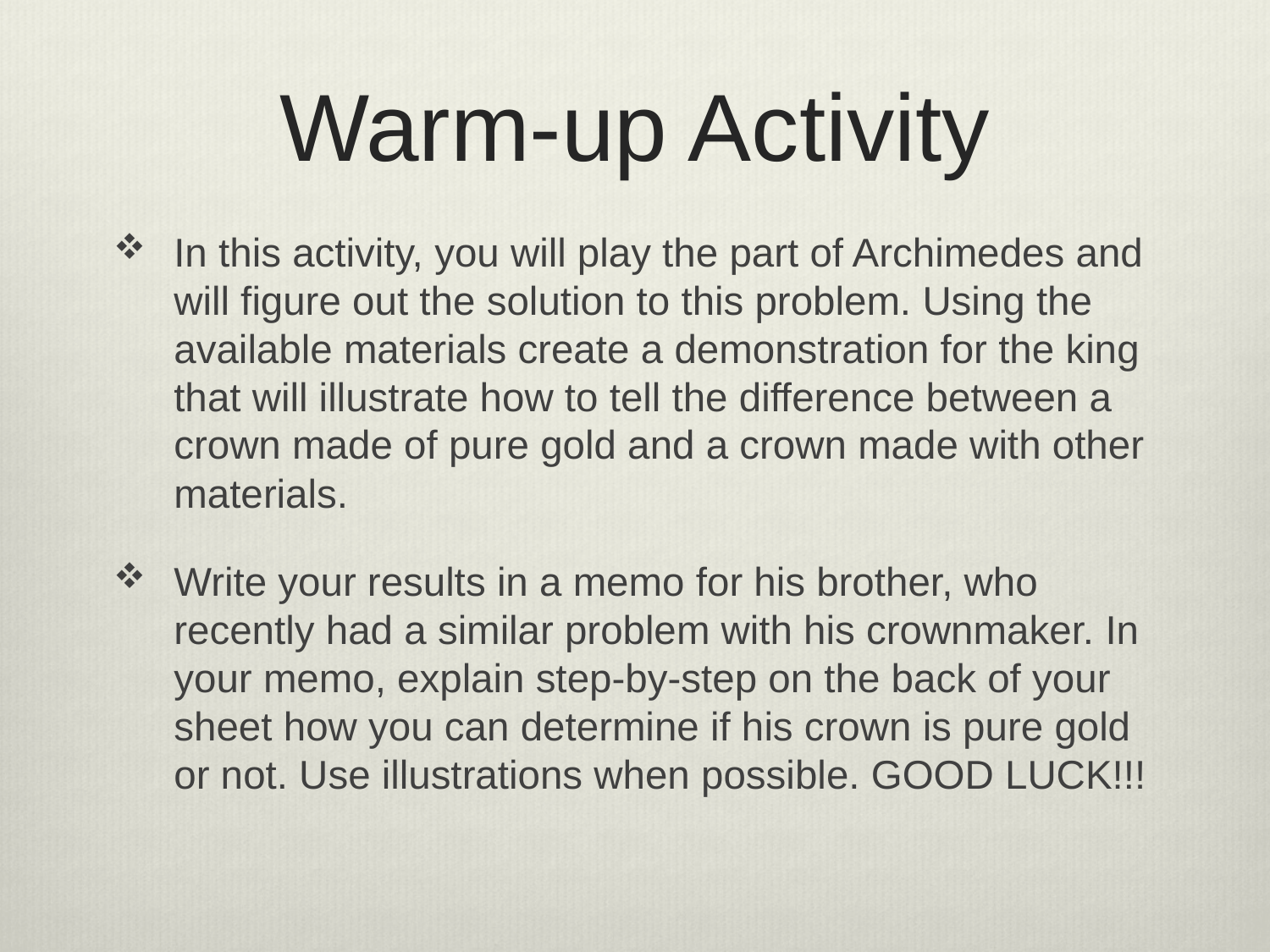

# Warm-up Activity
In this activity, you will play the part of Archimedes and will figure out the solution to this problem. Using the available materials create a demonstration for the king that will illustrate how to tell the difference between a crown made of pure gold and a crown made with other materials.
Write your results in a memo for his brother, who recently had a similar problem with his crownmaker. In your memo, explain step-by-step on the back of your sheet how you can determine if his crown is pure gold or not. Use illustrations when possible. GOOD LUCK!!!